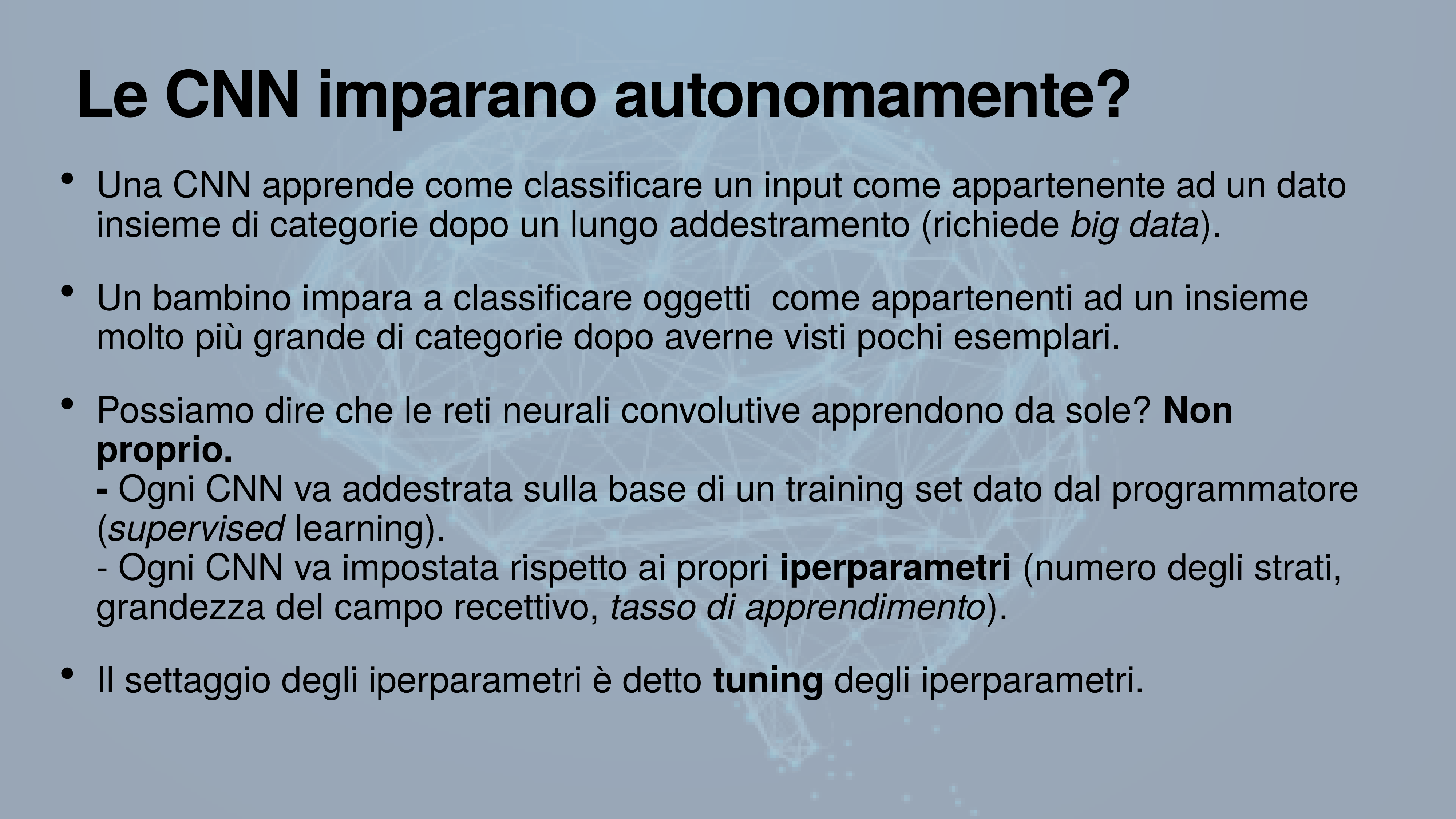

# Le CNN imparano autonomamente?
Una CNN apprende come classificare un input come appartenente ad un dato insieme di categorie dopo un lungo addestramento (richiede big data).
Un bambino impara a classificare oggetti  come appartenenti ad un insieme molto più grande di categorie dopo averne visti pochi esemplari.
Possiamo dire che le reti neurali convolutive apprendono da sole? Non proprio.
- Ogni CNN va addestrata sulla base di un training set dato dal programmatore (supervised learning).
- Ogni CNN va impostata rispetto ai propri iperparametri (numero degli strati, grandezza del campo recettivo, tasso di apprendimento).
Il settaggio degli iperparametri è detto tuning degli iperparametri.